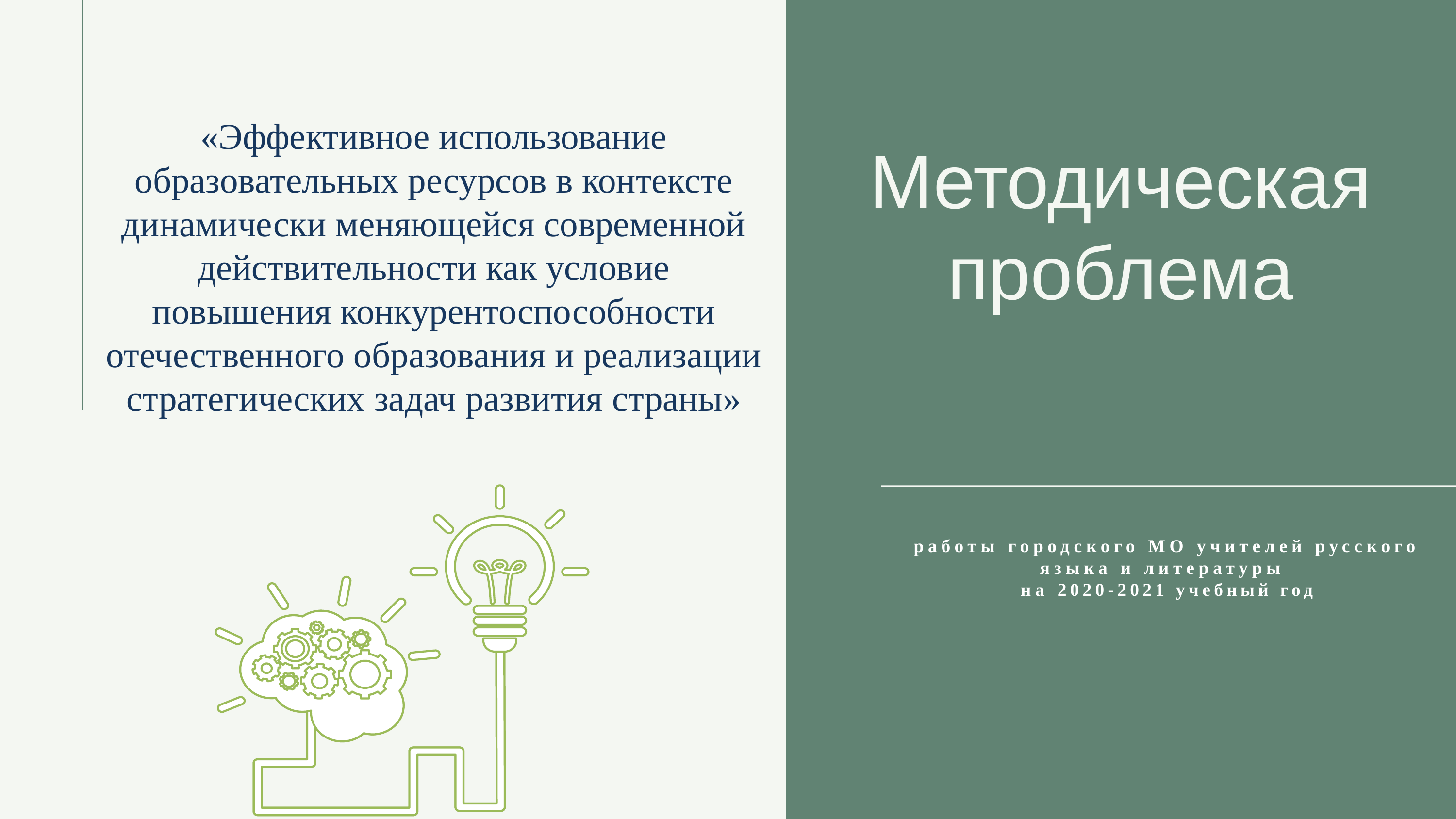

«Эффективное использование образовательных ресурсов в контексте динамически меняющейся современной действительности как условие повышения конкурентоспособности отечественного образования и реализации стратегических задач развития страны»
# Методическая проблема

работы городского МО учителей русского языка и литературы
на 2020-2021 учебный год